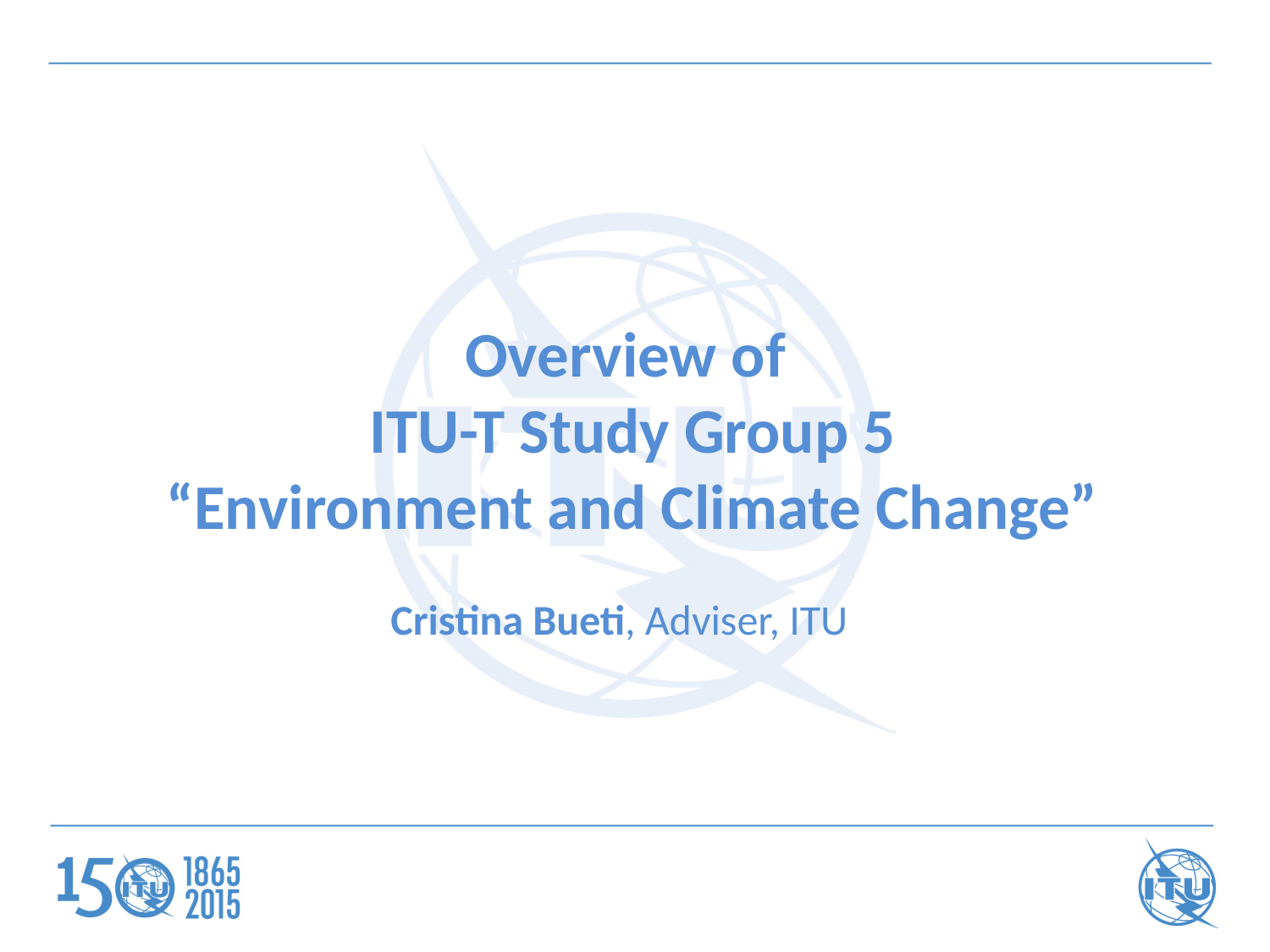

Overview of
ITU-T Study Group 5
“Environment and Climate Change”
Cristina Bueti, Adviser, ITU